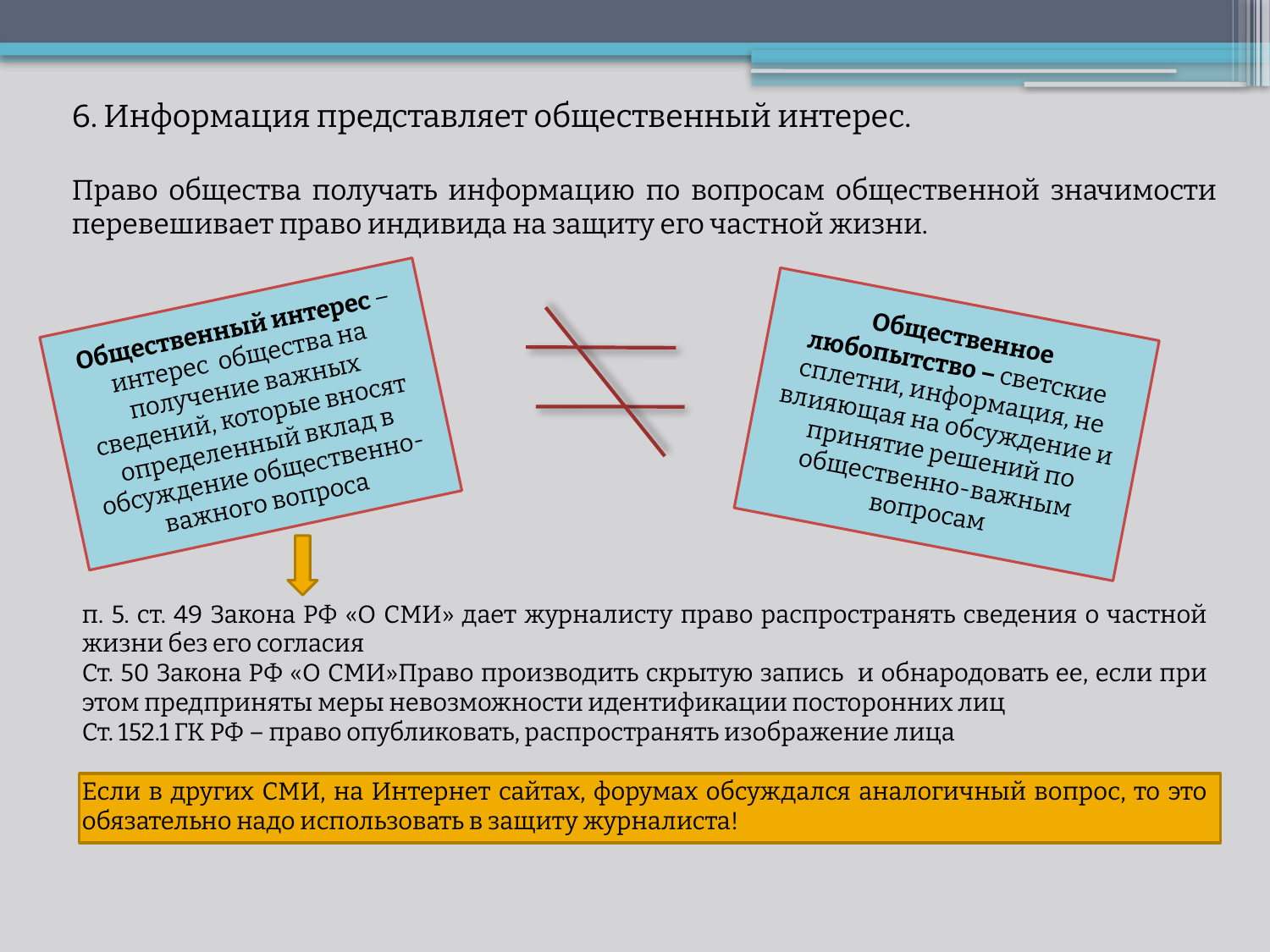

6. Информация представляет общественный интерес.

Право общества получать информацию по вопросам общественной значимости перевешивает право индивида на защиту его частной жизни.
Общественный интерес – интерес  общества на получение важных сведений, которые вносят определенный вклад в обсуждение общественно-важного вопроса
Общественное любопытство – светские сплетни, информация, не влияющая на обсуждение и принятие решений по общественно-важным вопросам

п. 5. ст. 49 Закона РФ «О СМИ» дает журналисту право распространять сведения о частной жизни без его согласия
Ст. 50 Закона РФ «О СМИ»Право производить скрытую запись  и обнародовать ее, если при этом предприняты меры невозможности идентификации посторонних лиц
Ст. 152.1 ГК РФ – право опубликовать, распространять изображение лица

Если в других СМИ, на Интернет сайтах, форумах обсуждался аналогичный вопрос, то это обязательно надо использовать в защиту журналиста!